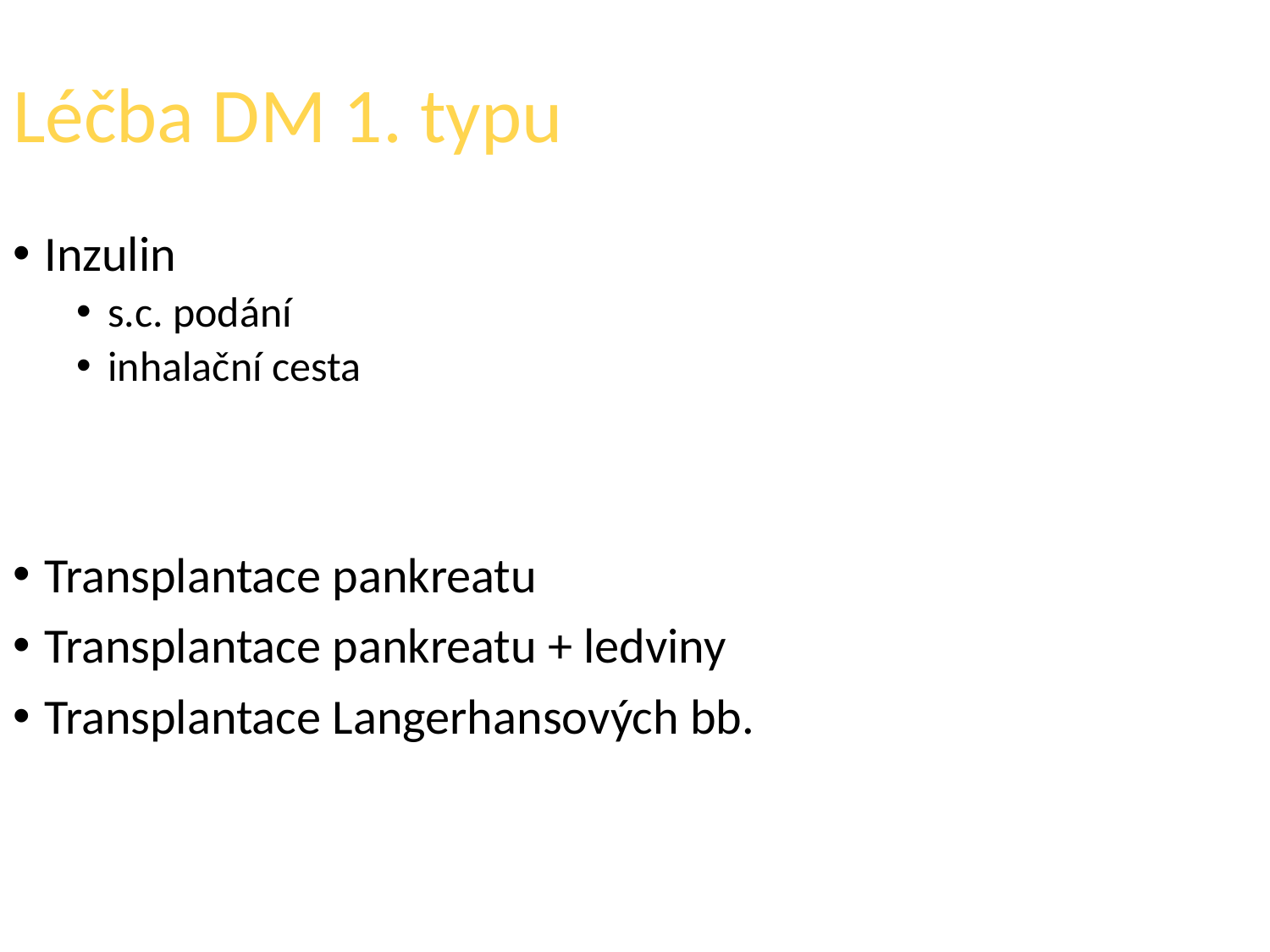

Léčba DM 1. typu
Inzulin
s.c. podání
inhalační cesta

Transplantace pankreatu
Transplantace pankreatu + ledviny
Transplantace Langerhansových bb.